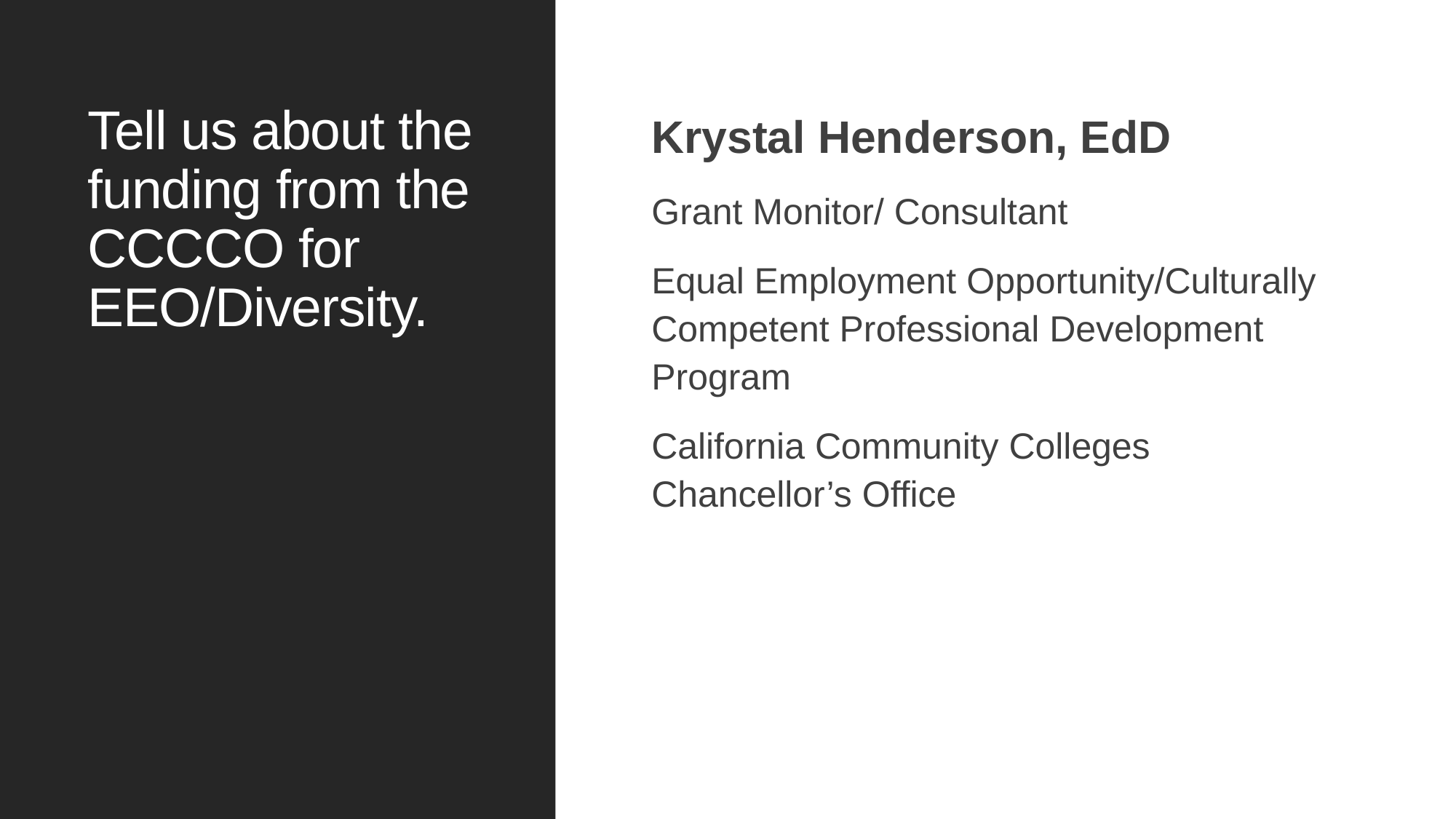

# Tell us about the funding from the CCCCO for EEO/Diversity.
Krystal Henderson, EdD
Grant Monitor/ Consultant
Equal Employment Opportunity/Culturally Competent Professional Development Program
California Community Colleges Chancellor’s Office